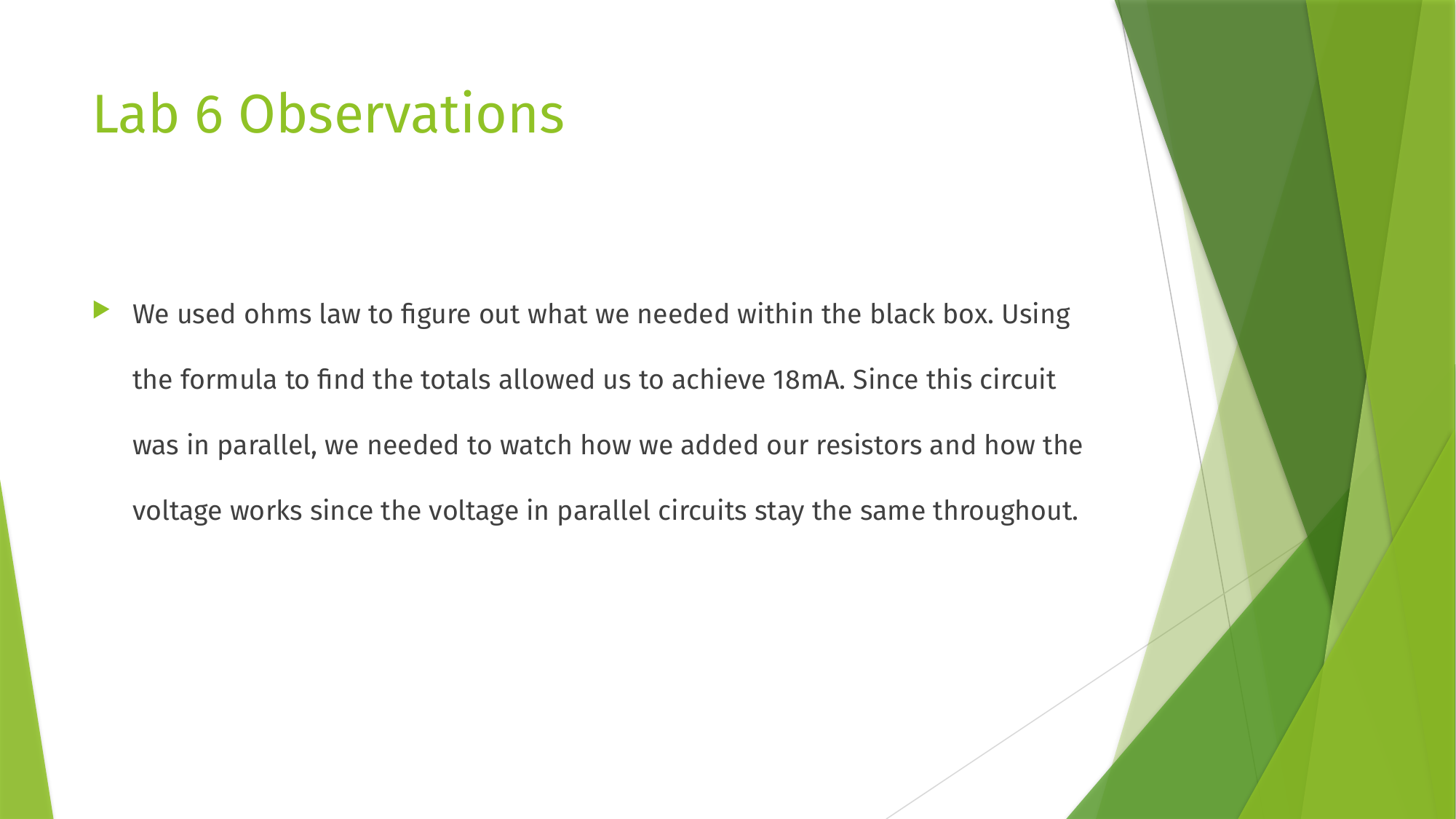

# Lab 6 Observations
We used ohms law to figure out what we needed within the black box. Using the formula to find the totals allowed us to achieve 18mA. Since this circuit was in parallel, we needed to watch how we added our resistors and how the voltage works since the voltage in parallel circuits stay the same throughout.